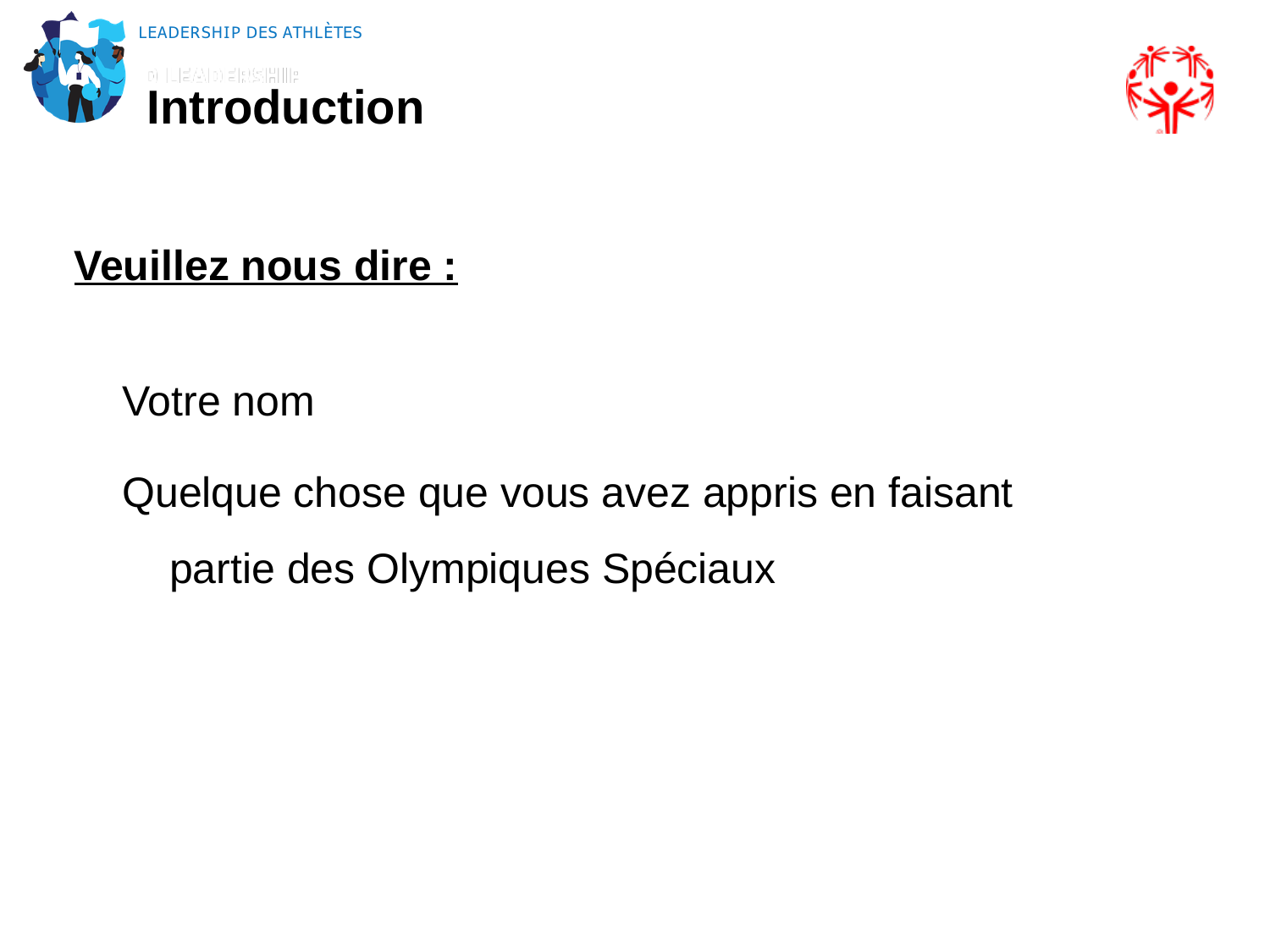

LEADERSHIP DES ATHLÈTES
Introduction
Veuillez nous dire :

Votre nom
Quelque chose que vous avez appris en faisant partie des Olympiques Spéciaux